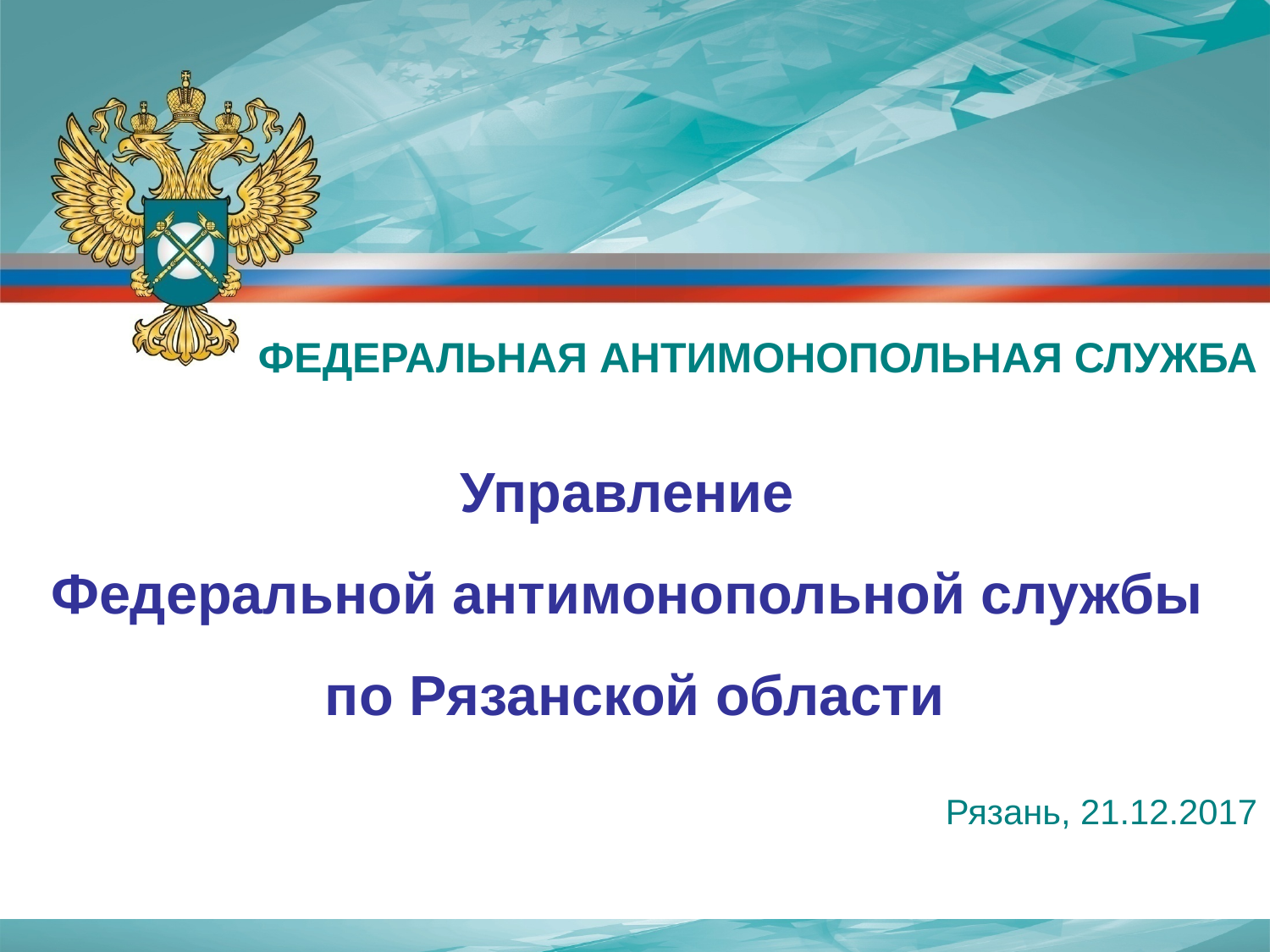

ФЕДЕРАЛЬНАЯ АНТИМОНОПОЛЬНАЯ СЛУЖБА
Управление
Федеральной антимонопольной службы
по Рязанской области

Рязань, 21.12.2017